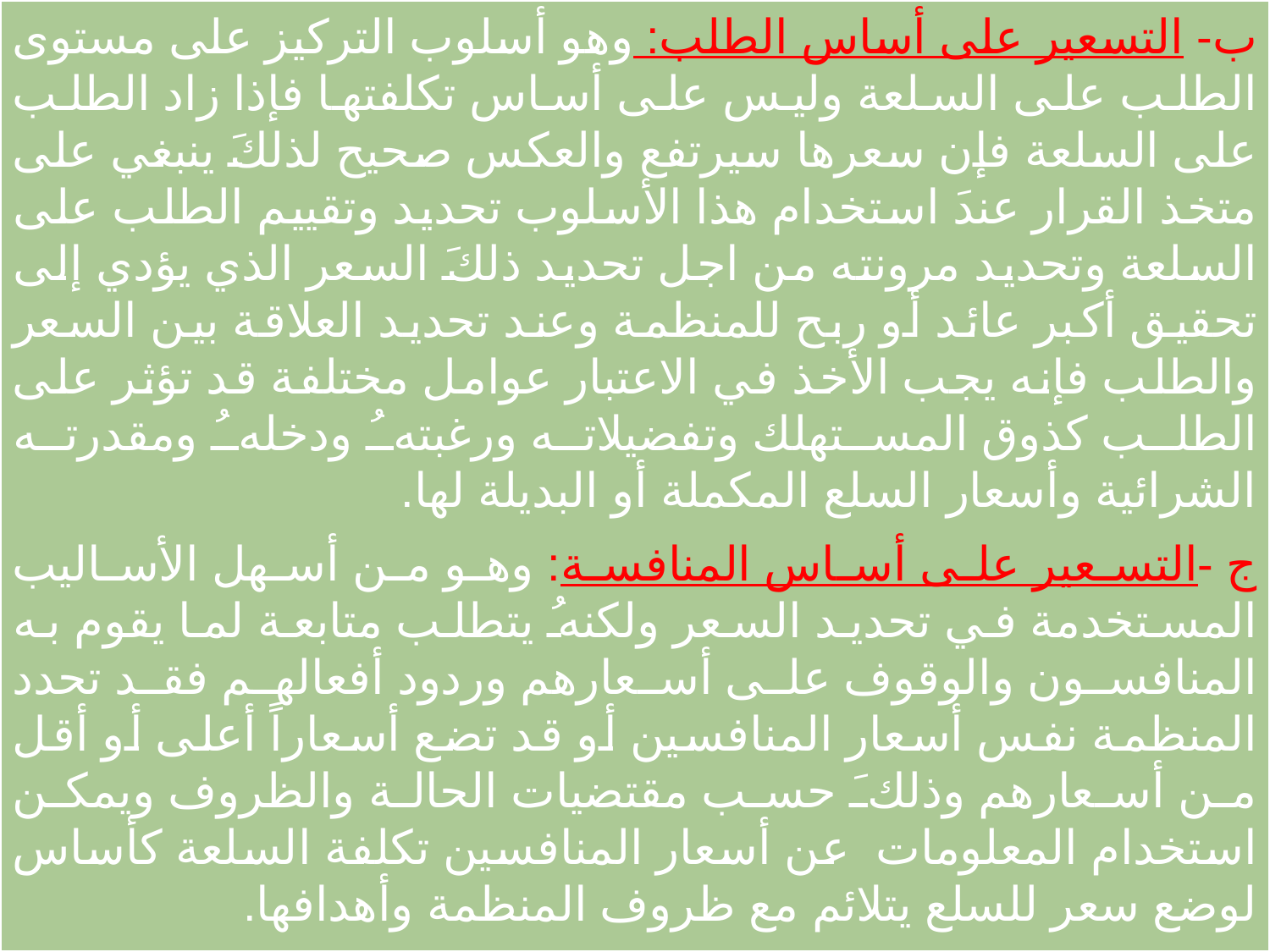

ب- التسعير على أساس الطلب: وهو أسلوب التركيز على مستوى الطلب على السلعة وليس على أساس تكلفتها فإذا زاد الطلب على السلعة فإن سعرها سيرتفع والعكس صحيح لذلكَ ينبغي على متخذ القرار عندَ استخدام هذا الأسلوب تحديد وتقييم الطلب على السلعة وتحديد مرونته من اجل تحديد ذلكَ السعر الذي يؤدي إلى تحقيق أكبر عائد أو ربح للمنظمة وعند تحديد العلاقة بين السعر والطلب فإنه يجب الأخذ في الاعتبار عوامل مختلفة قد تؤثر على الطلب كذوق المستهلك وتفضيلاته ورغبتهُ ودخلهُ ومقدرته الشرائية وأسعار السلع المكملة أو البديلة لها.
ج -التسعير على أساس المنافسة: وهو من أسهل الأساليب المستخدمة في تحديد السعر ولكنهُ يتطلب متابعة لما يقوم به المنافسون والوقوف على أسعارهم وردود أفعالهم فقد تحدد المنظمة نفس أسعار المنافسين أو قد تضع أسعاراً أعلى أو أقل من أسعارهم وذلكَ حسب مقتضيات الحالة والظروف ويمكن استخدام المعلومات  عن أسعار المنافسين تكلفة السلعة كأساس لوضع سعر للسلع يتلائم مع ظروف المنظمة وأهدافها.